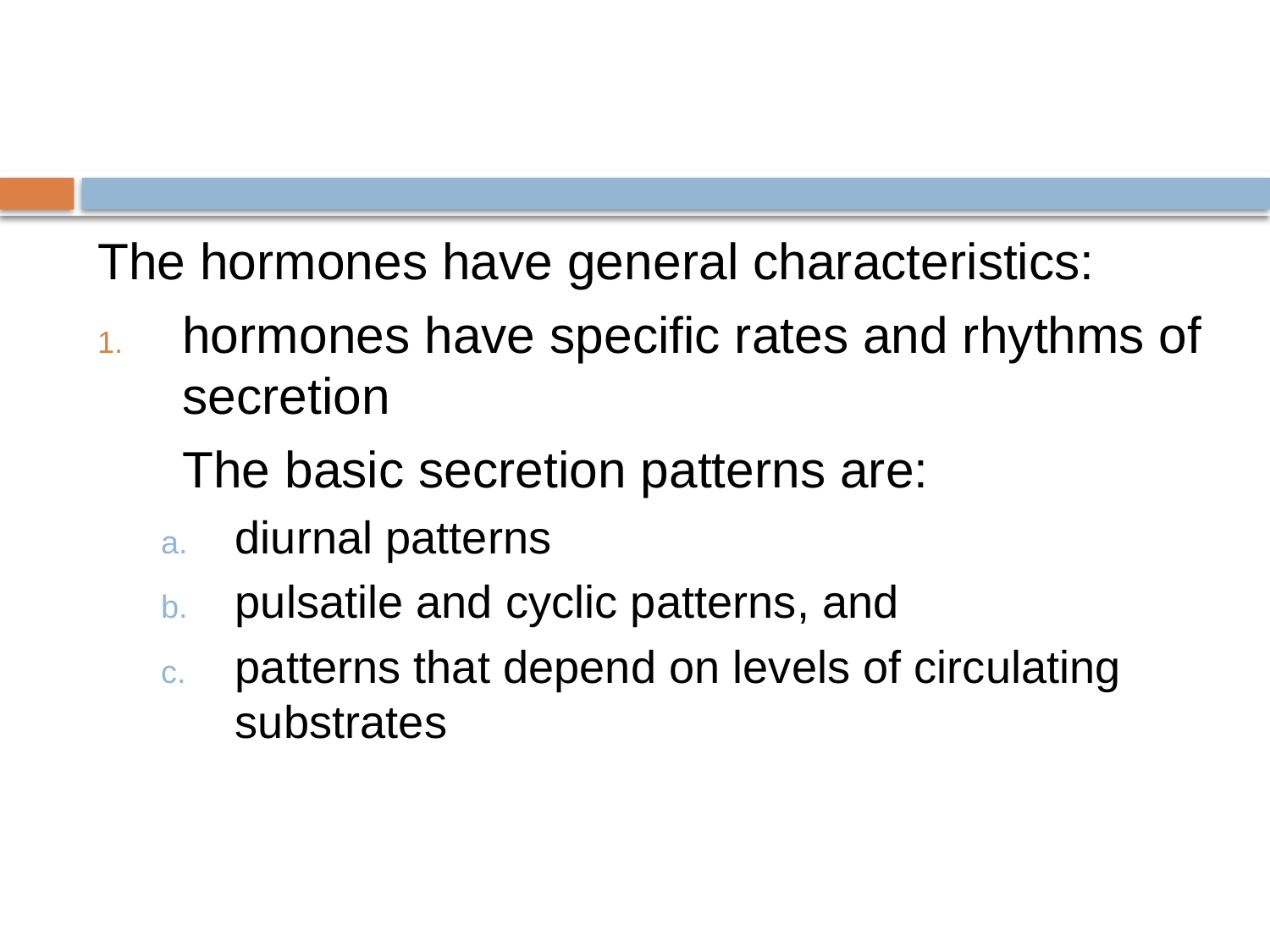

The hormones have general characteristics:
hormones have specific rates and rhythms of secretion
	The basic secretion patterns are:
diurnal patterns
pulsatile and cyclic patterns, and
patterns that depend on levels of circulating substrates